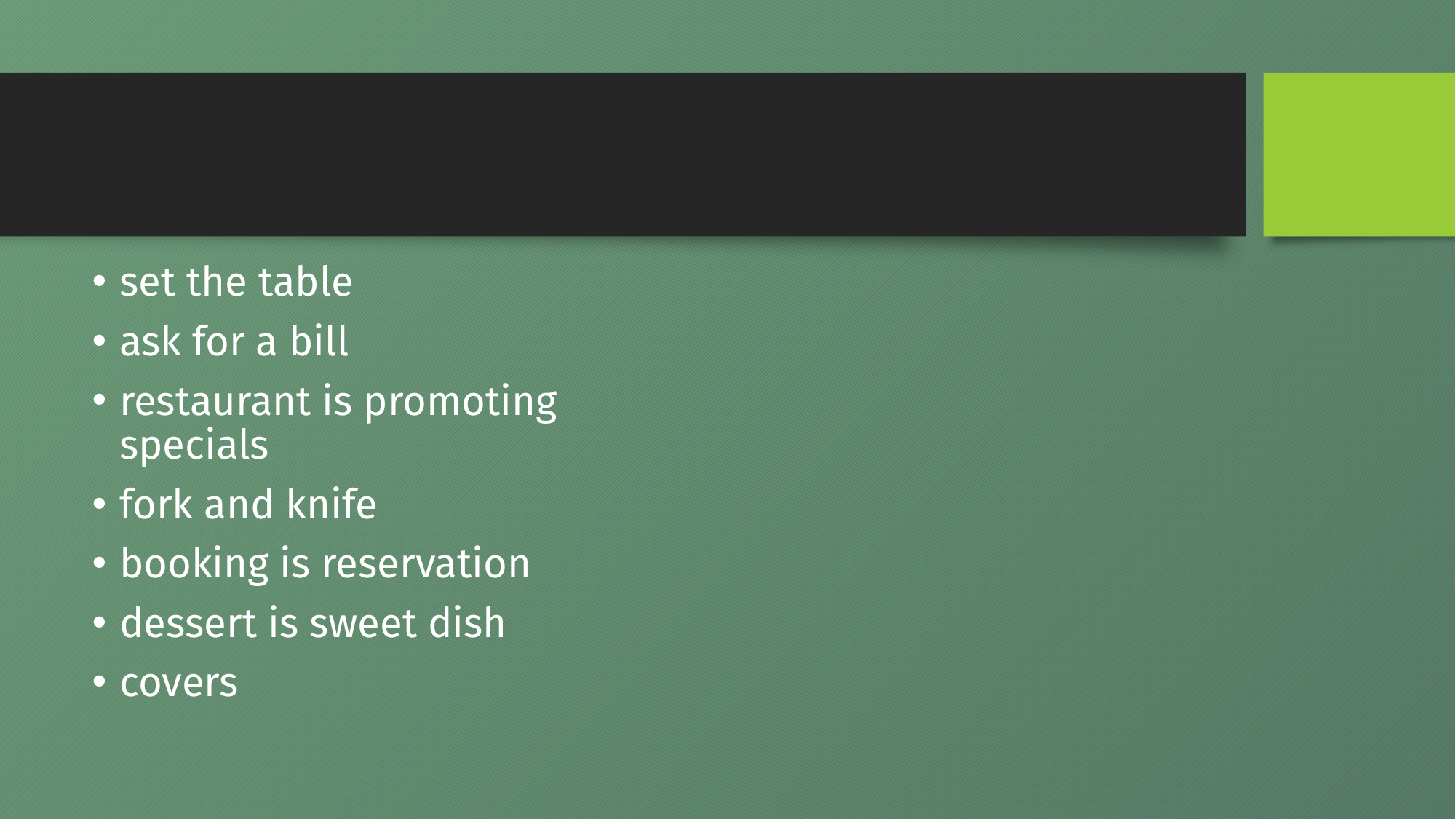

#

set the table
ask for a bill
restaurant is promoting specials
fork and knife
booking is reservation
dessert is sweet dish
covers